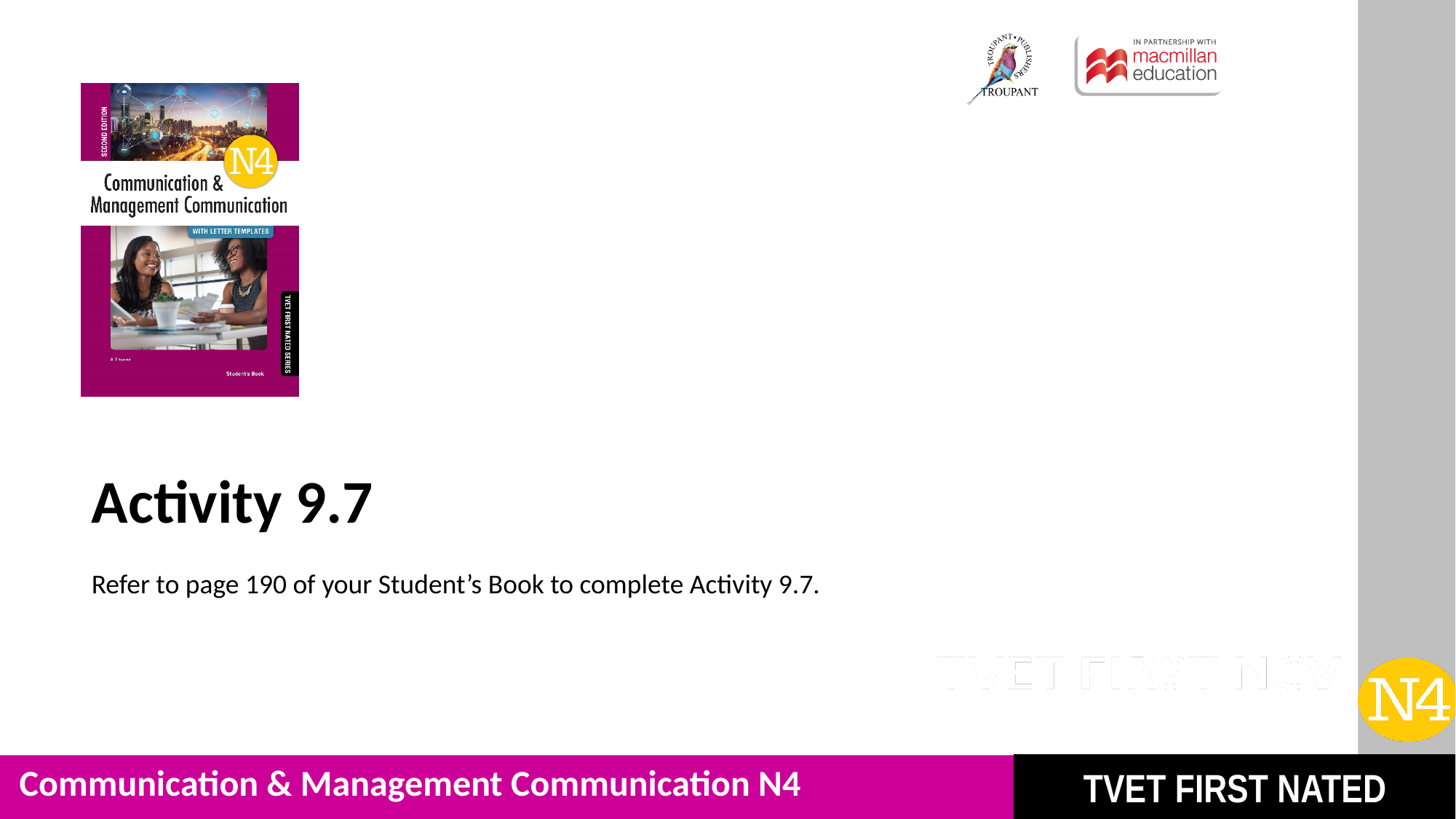

Activity 9.7
Refer to page 190 of your Student’s Book to complete Activity 9.7.